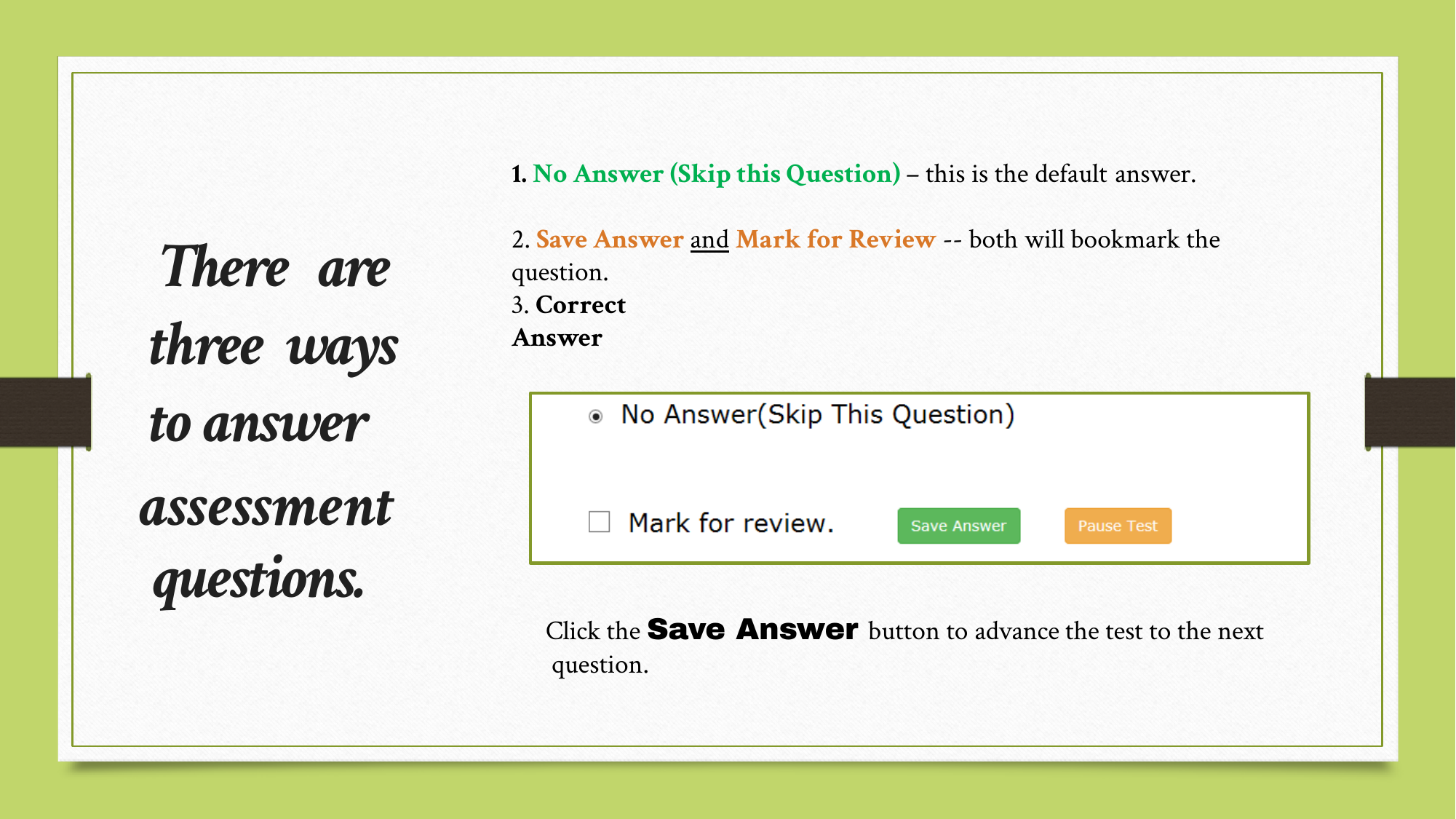

1. No Answer (Skip this Question) – this is the default answer.
2. Save Answer and Mark for Review -- both will bookmark the question.
There are  three ways  to answer
assessment  questions.
3. Correct Answer

Click the Save Answer button to advance the test to the next  question.